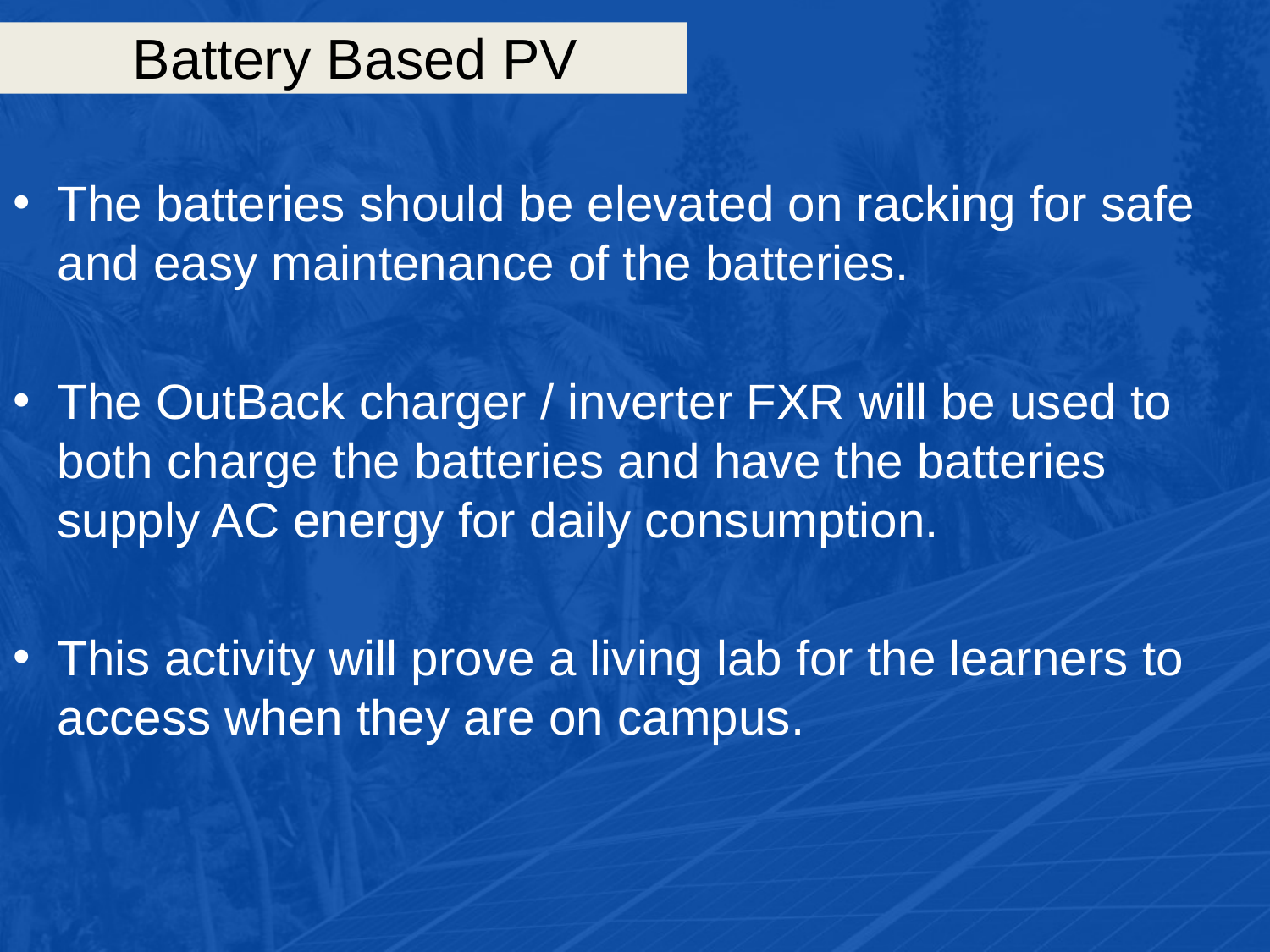

# Battery Based PV
The batteries should be elevated on racking for safe and easy maintenance of the batteries.

The OutBack charger / inverter FXR will be used to both charge the batteries and have the batteries supply AC energy for daily consumption.

This activity will prove a living lab for the learners to access when they are on campus.